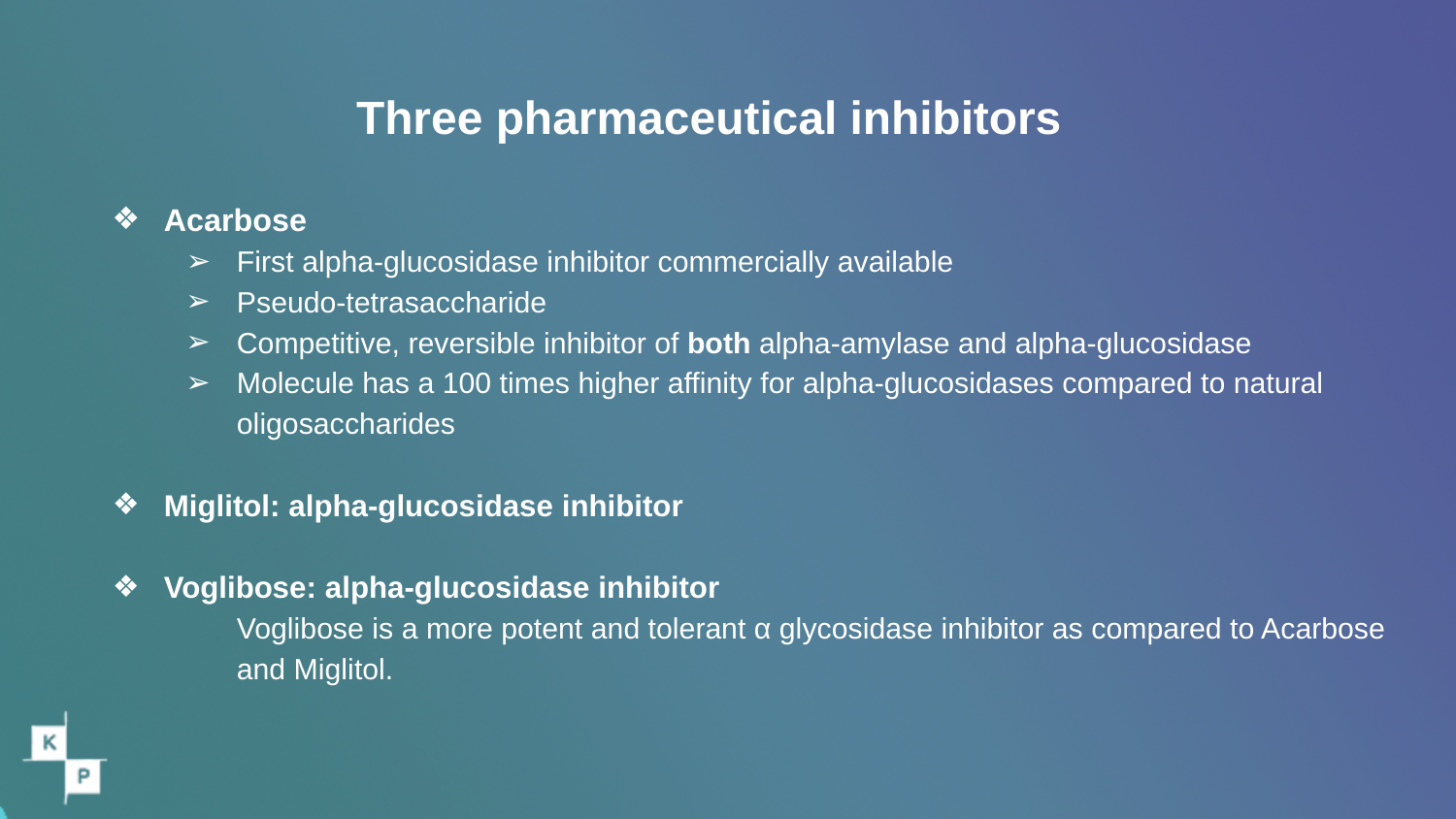

# Three pharmaceutical inhibitors

Acarbose
First alpha-glucosidase inhibitor commercially available
Pseudo-tetrasaccharide
Competitive, reversible inhibitor of both alpha-amylase and alpha-glucosidase
Molecule has a 100 times higher affinity for alpha-glucosidases compared to natural oligosaccharides

Miglitol: alpha-glucosidase inhibitor

Voglibose: alpha-glucosidase inhibitor
Voglibose is a more potent and tolerant α glycosidase inhibitor as compared to Acarbose and Miglitol.